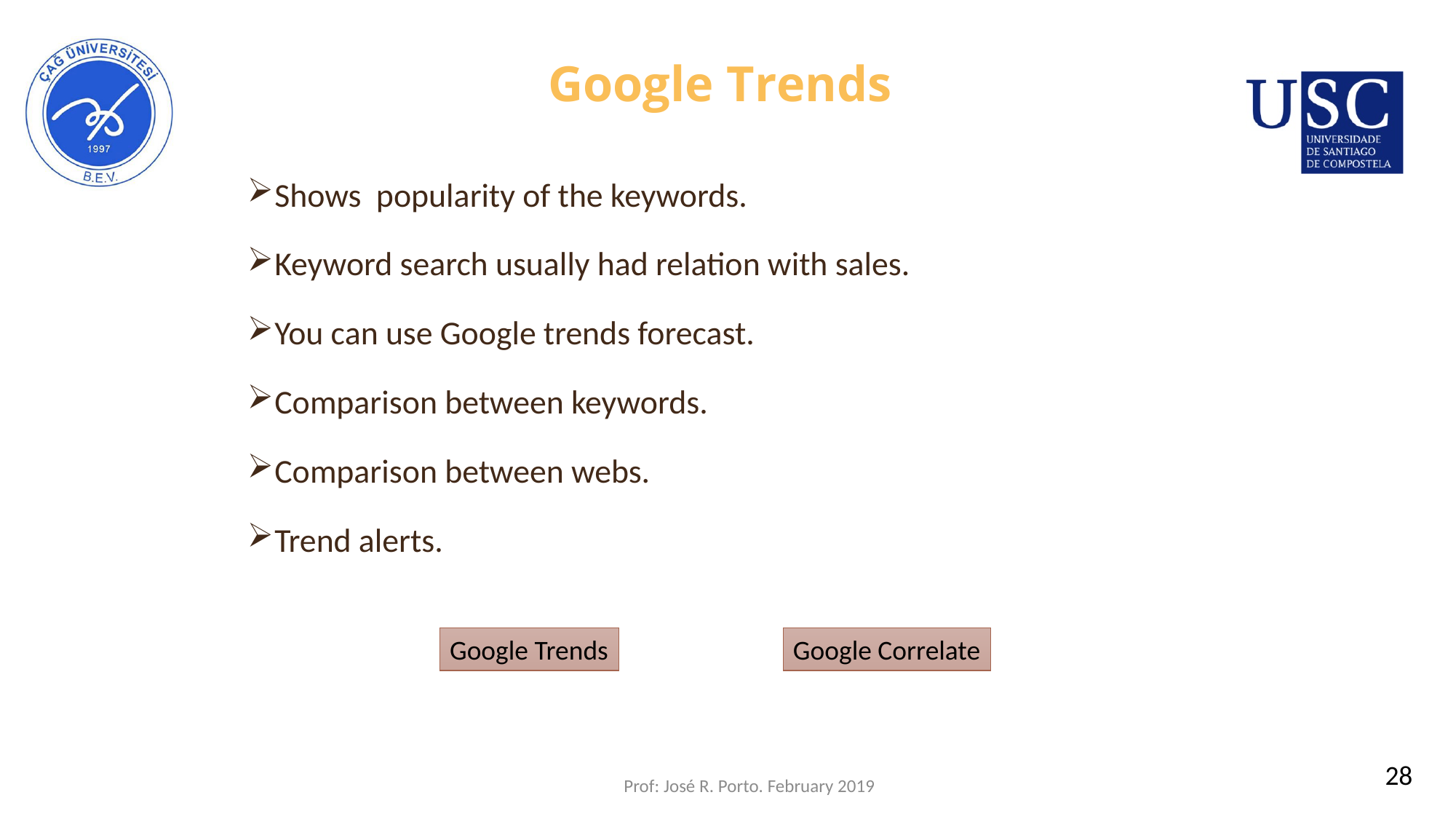

# Google Trends
Shows  popularity of the keywords.
Keyword search usually had relation with sales.
You can use Google trends forecast.
Comparison between keywords.
Comparison between webs.
Trend alerts.
Google Trends
Google Correlate
28
Prof: José R. Porto. February 2019